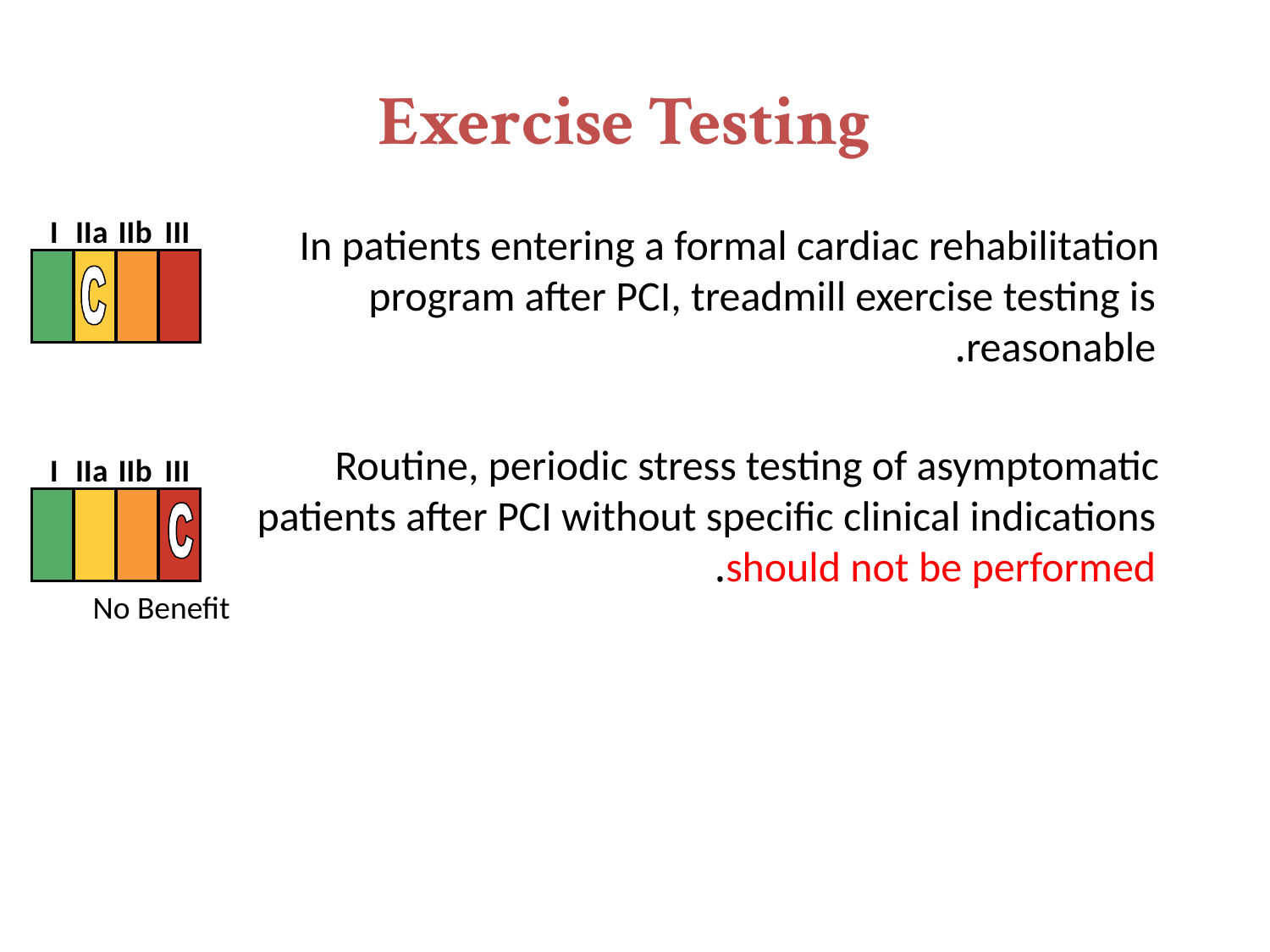

Exercise Testing
I
IIa
IIb
III

    In patients entering a formal cardiac rehabilitation program after PCI, treadmill exercise testing is reasonable.

    Routine, periodic stress testing of asymptomatic patients after PCI without specific clinical indications should not be performed.

I
IIa
IIb
III

No Benefit